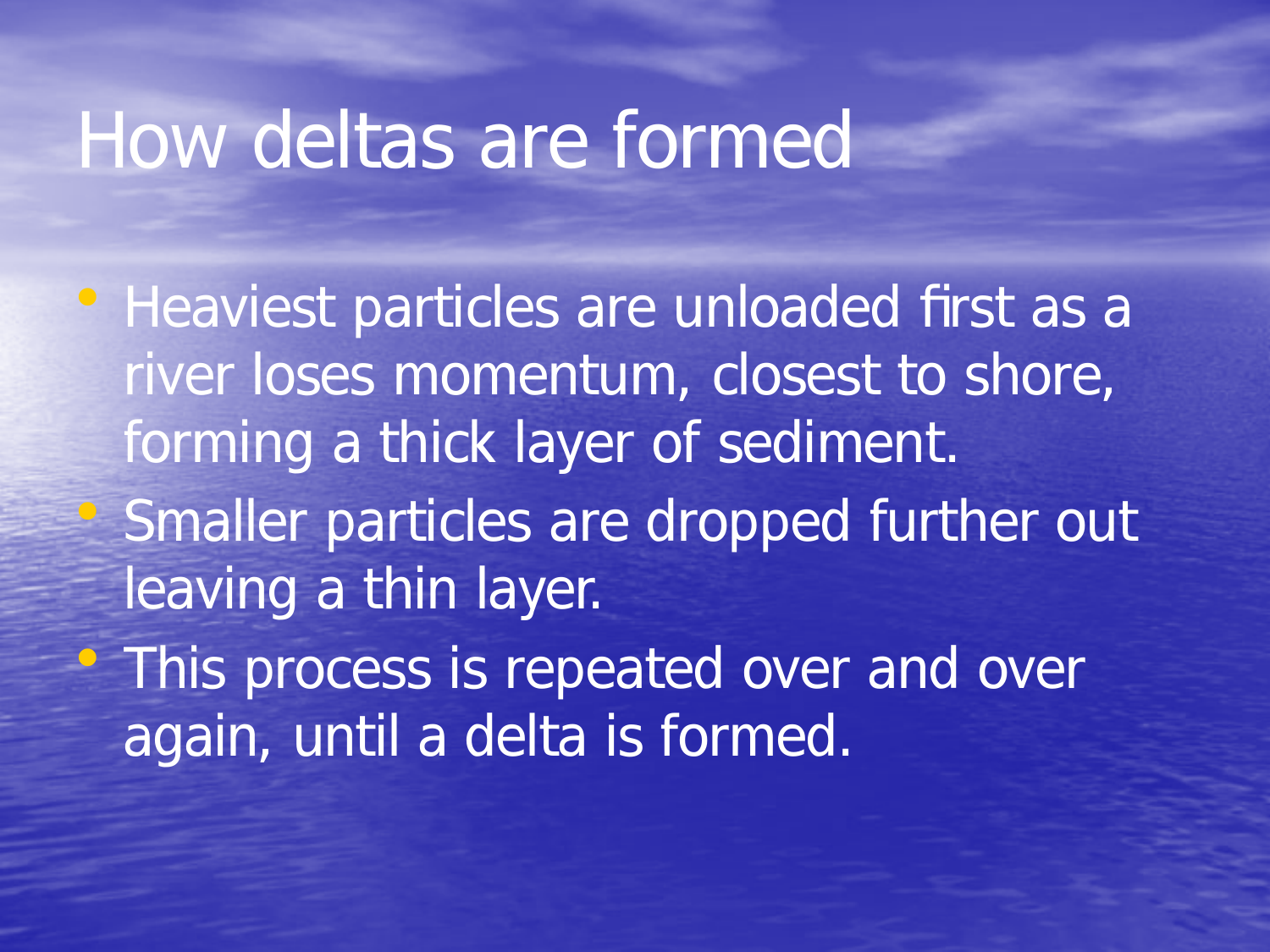

# How deltas are formed
Heaviest particles are unloaded first as a river loses momentum, closest to shore, forming a thick layer of sediment.
Smaller particles are dropped further out leaving a thin layer.
This process is repeated over and over again, until a delta is formed.